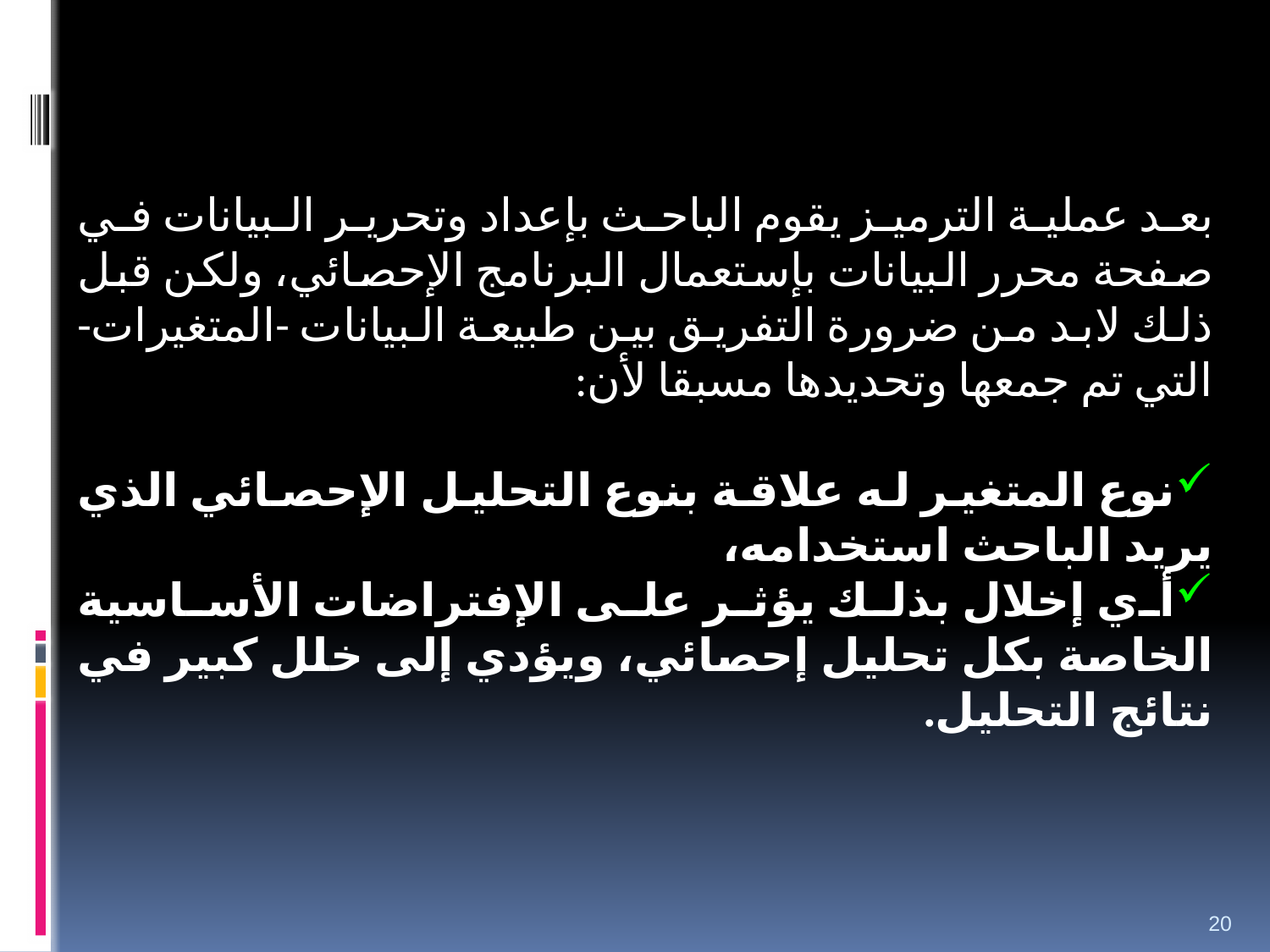

بعد عملية الترميز يقوم الباحث بإعداد وتحرير البيانات في صفحة محرر البيانات بإستعمال البرنامج الإحصائي، ولكن قبل ذلك لابد من ضرورة التفريق بين طبيعة البيانات -المتغيرات- التي تم جمعها وتحديدها مسبقا لأن:

نوع المتغير له علاقة بنوع التحليل الإحصائي الذي يريد الباحث استخدامه،
أي إخلال بذلك يؤثر على الإفتراضات الأساسية الخاصة بكل تحليل إحصائي، ويؤدي إلى خلل كبير في نتائج التحليل.
20